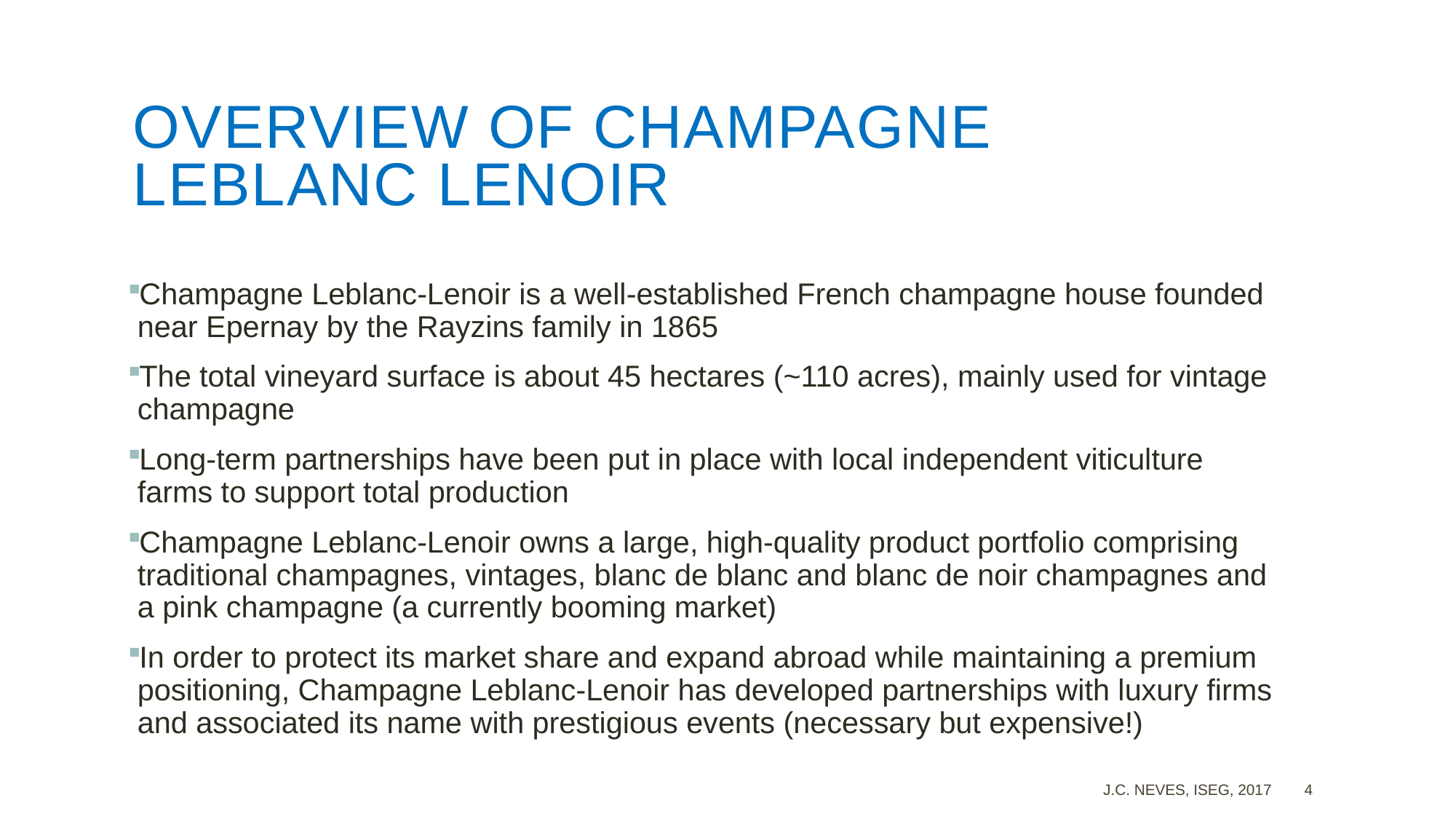

# Overview of Champagne Leblanc Lenoir
Champagne Leblanc-Lenoir is a well-established French champagne house founded near Epernay by the Rayzins family in 1865
The total vineyard surface is about 45 hectares (~110 acres), mainly used for vintage champagne
Long-term partnerships have been put in place with local independent viticulture farms to support total production
Champagne Leblanc-Lenoir owns a large, high-quality product portfolio comprising traditional champagnes, vintages, blanc de blanc and blanc de noir champagnes and a pink champagne (a currently booming market)
In order to protect its market share and expand abroad while maintaining a premium positioning, Champagne Leblanc-Lenoir has developed partnerships with luxury firms and associated its name with prestigious events (necessary but expensive!)
J.C. Neves, ISEG, 2017
4